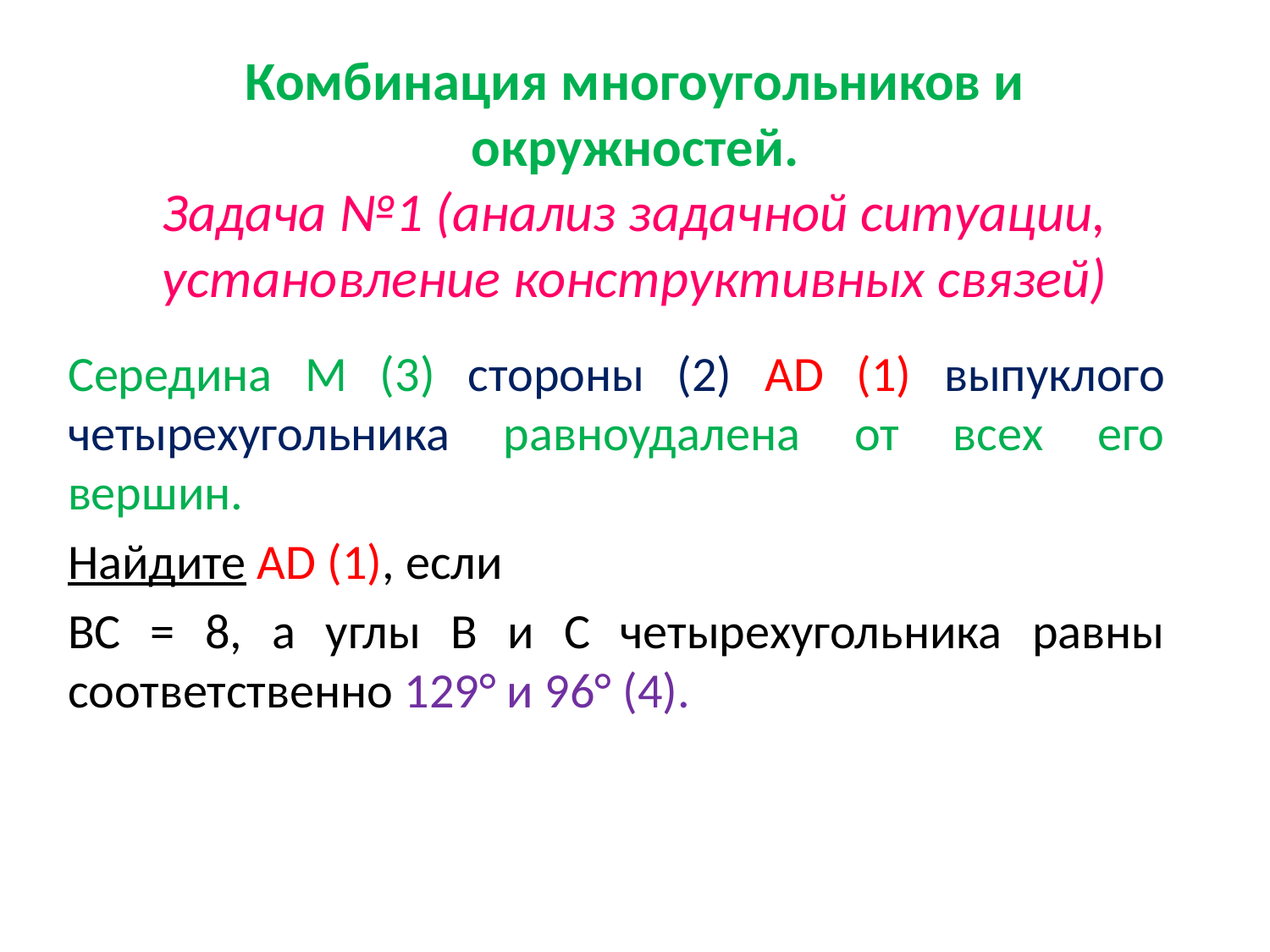

# Комбинация многоугольников и окружностей. Задача №1 (анализ задачной ситуации, установление конструктивных связей)
Середина М (3) стороны (2) AD (1) выпуклого четырехугольника равноудалена от всех его вершин.
Найдите AD (1), если
ВС = 8, а углы В и С четырехугольника равны соответственно 129° и 96° (4).